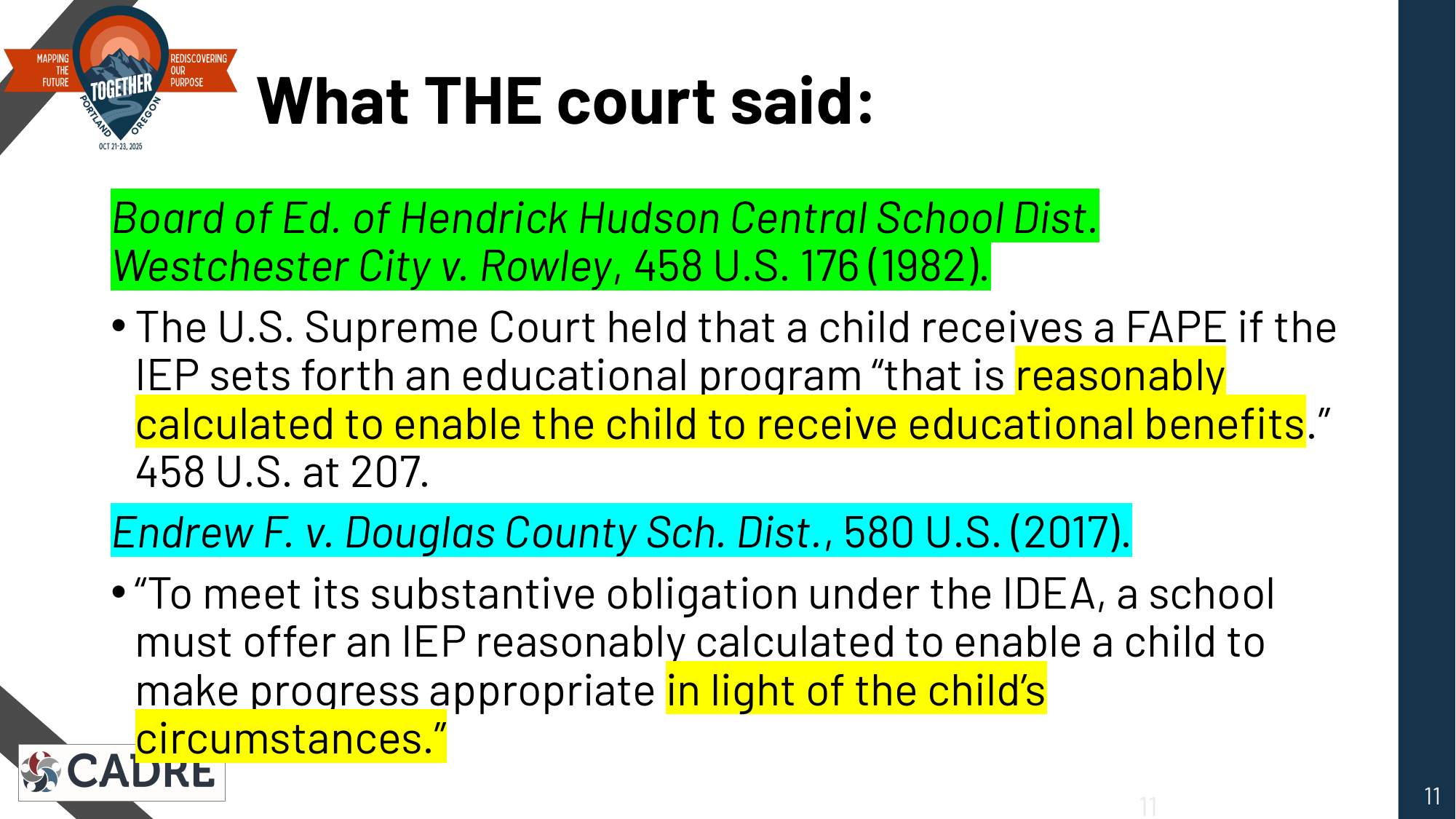

# What THE court said:
Board of Ed. of Hendrick Hudson Central School Dist. Westchester City v. Rowley, 458 U.S. 176 (1982).
The U.S. Supreme Court held that a child receives a FAPE if the IEP sets forth an educational program “that is reasonably calculated to enable the child to receive educational benefits.” 458 U.S. at 207.
Endrew F. v. Douglas County Sch. Dist., 580 U.S. (2017).
“To meet its substantive obligation under the IDEA, a school must offer an IEP reasonably calculated to enable a child to make progress appropriate in light of the child’s circumstances.”